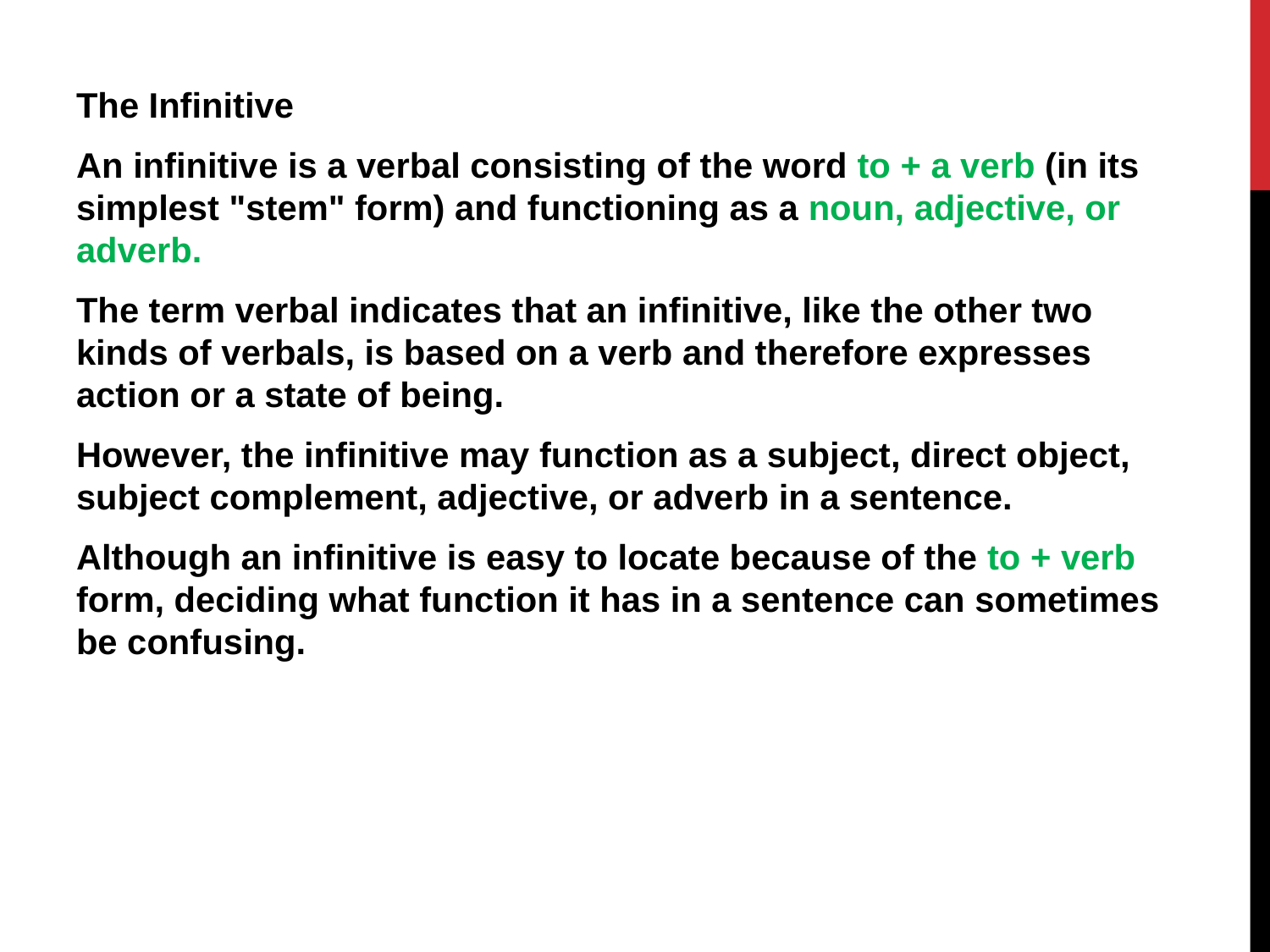

The Infinitive
An infinitive is a verbal consisting of the word to + a verb (in its simplest "stem" form) and functioning as a noun, adjective, or adverb.
The term verbal indicates that an infinitive, like the other two kinds of verbals, is based on a verb and therefore expresses action or a state of being.
However, the infinitive may function as a subject, direct object, subject complement, adjective, or adverb in a sentence.
Although an infinitive is easy to locate because of the to + verb form, deciding what function it has in a sentence can sometimes be confusing.